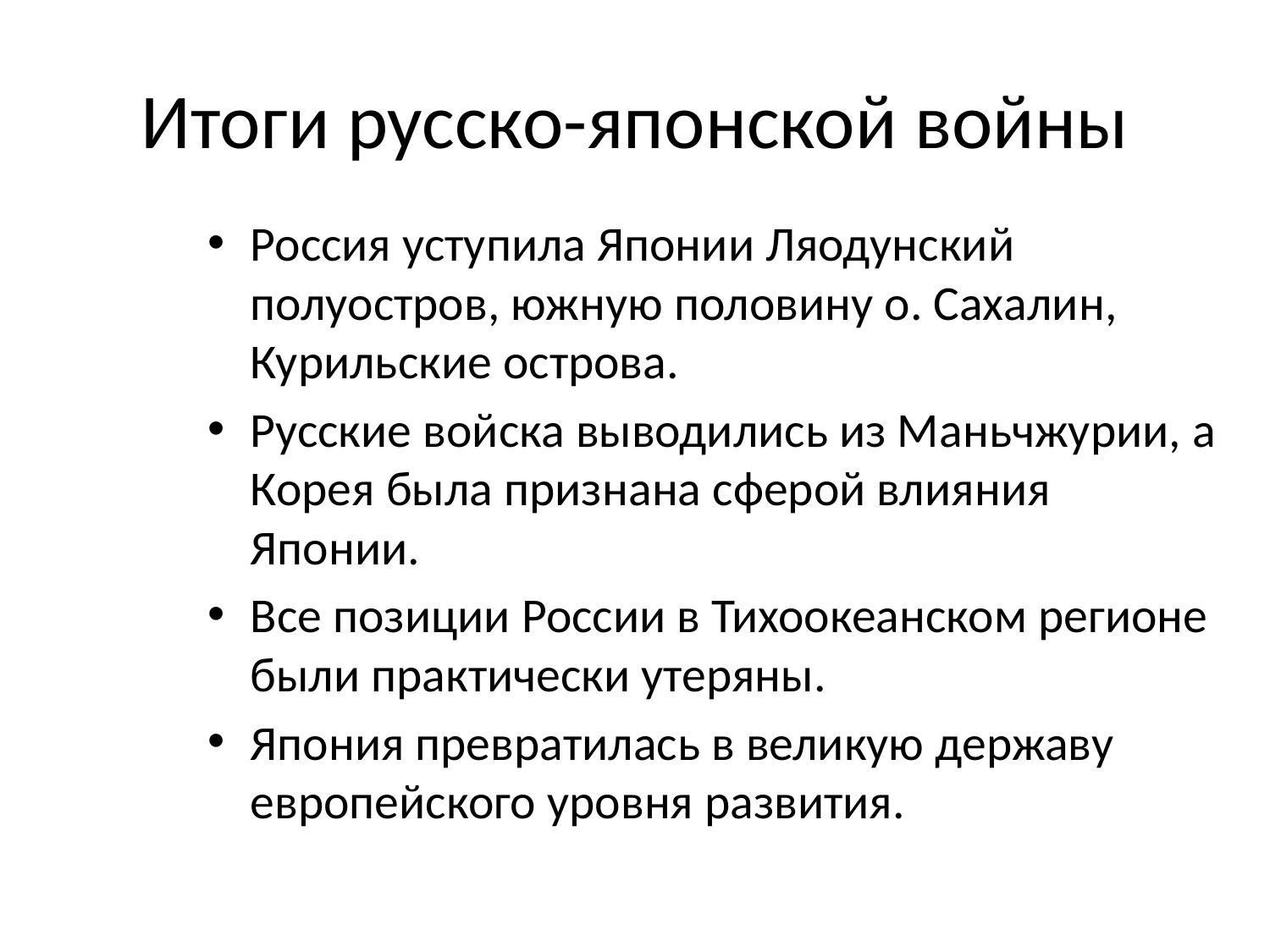

# Итоги русско-японской войны
Россия уступила Японии Ляодунский полуостров, южную половину о. Сахалин, Курильские острова.
Русские войска выводились из Маньчжурии, а Корея была признана сферой влияния Японии.
Все позиции России в Тихоокеанском регионе были практически утеряны.
Япония превратилась в великую державу европейского уровня развития.